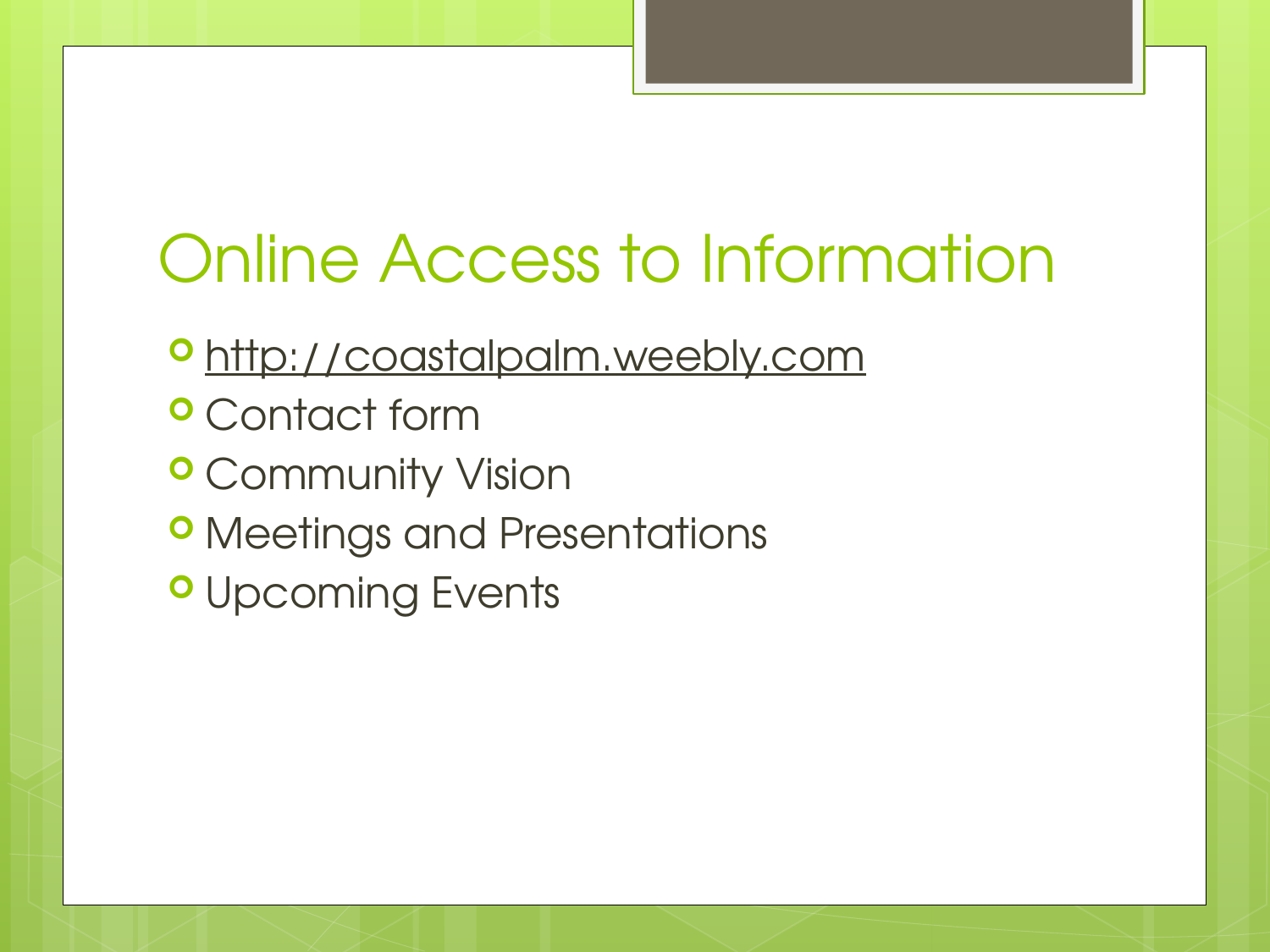

# Online Access to Information
http://coastalpalm.weebly.com
Contact form
Community Vision
Meetings and Presentations
Upcoming Events